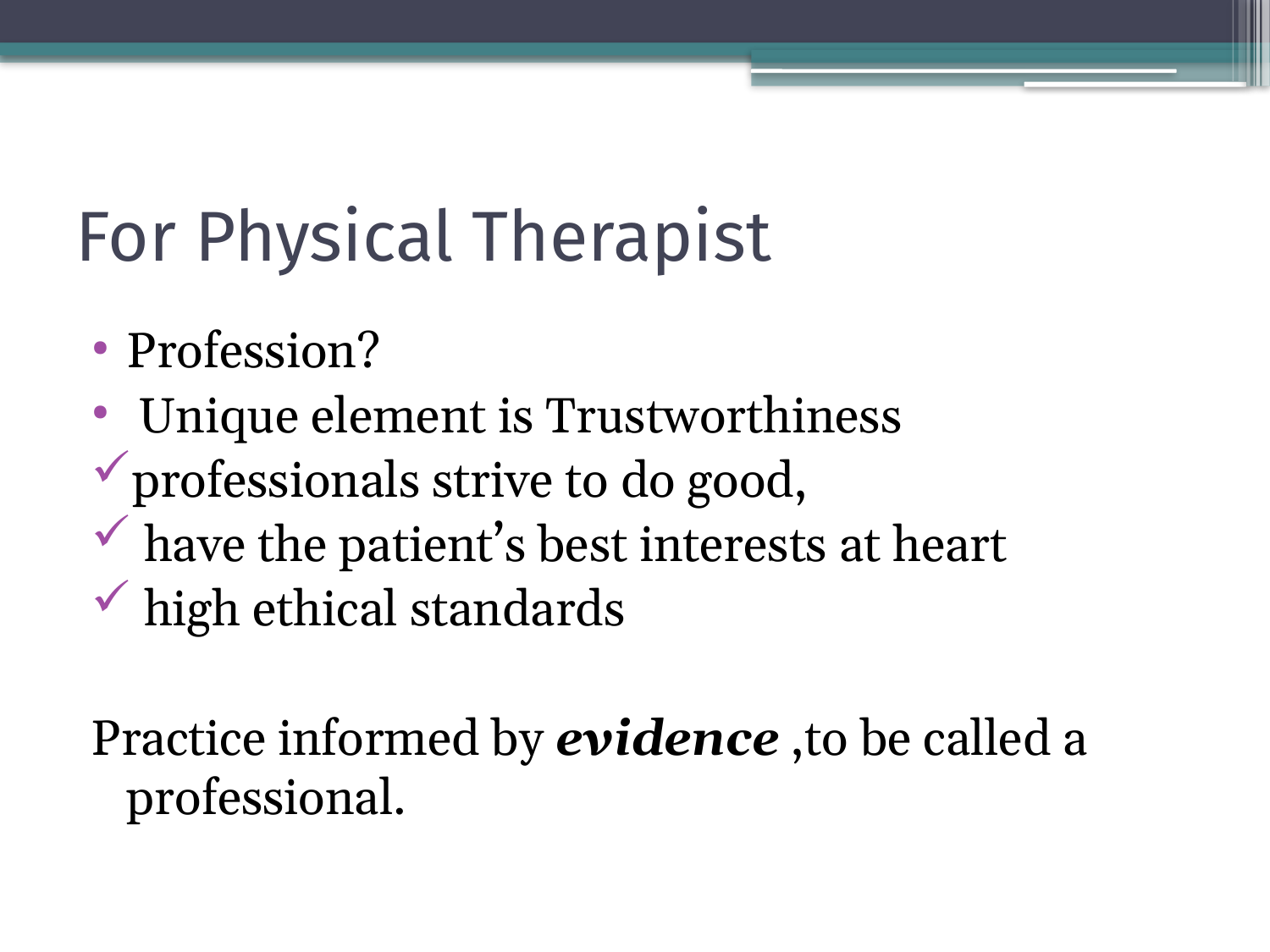

# For Physical Therapist
Profession?
 Unique element is Trustworthiness
professionals strive to do good,
 have the patient’s best interests at heart
 high ethical standards

Practice informed by evidence ,to be called a professional.